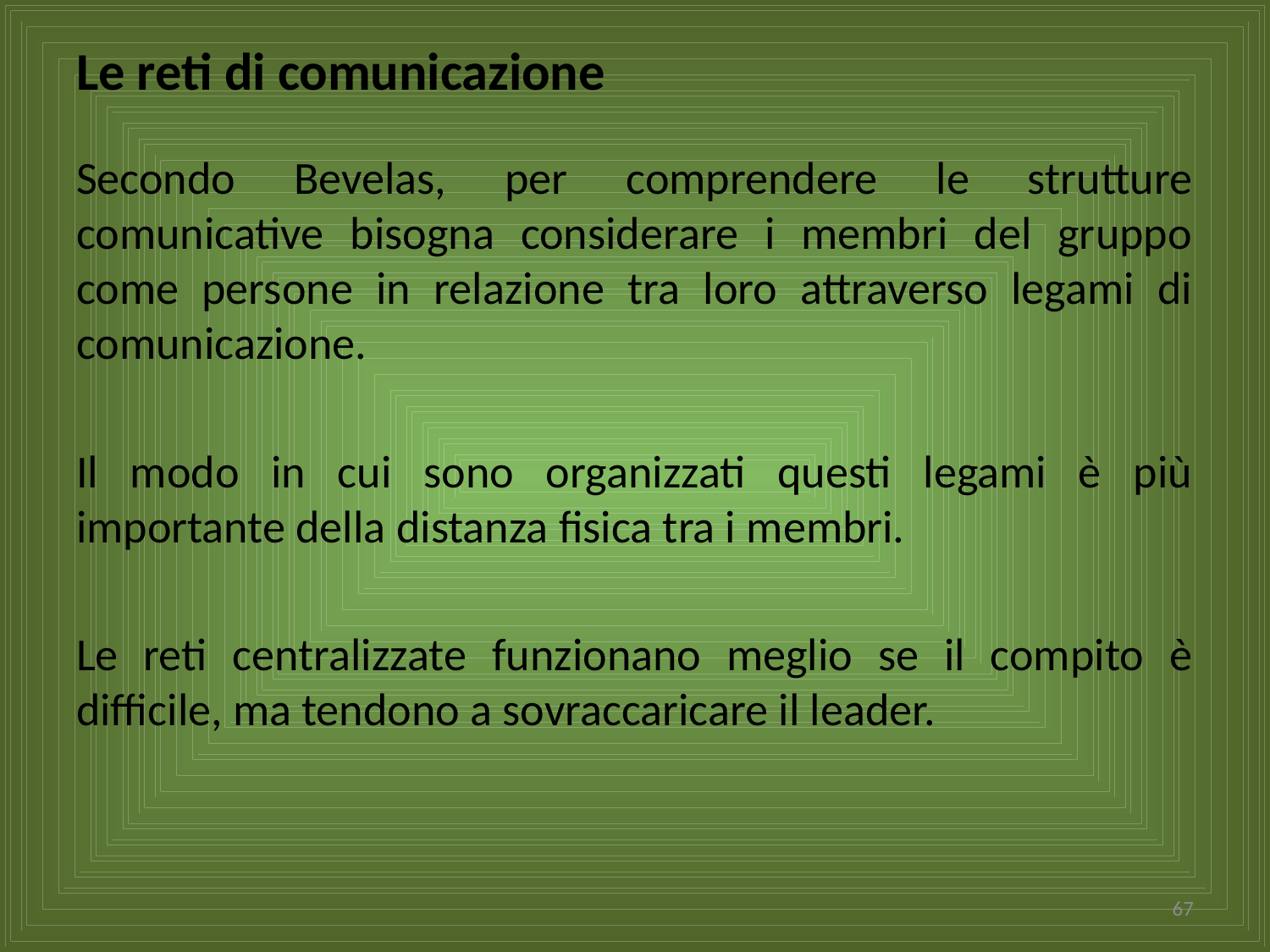

# Le reti di comunicazione
Secondo Bevelas, per comprendere le strutture comunicative bisogna considerare i membri del gruppo come persone in relazione tra loro attraverso legami di comunicazione.

Il modo in cui sono organizzati questi legami è più importante della distanza fisica tra i membri.

Le reti centralizzate funzionano meglio se il compito è difficile, ma tendono a sovraccaricare il leader.

67